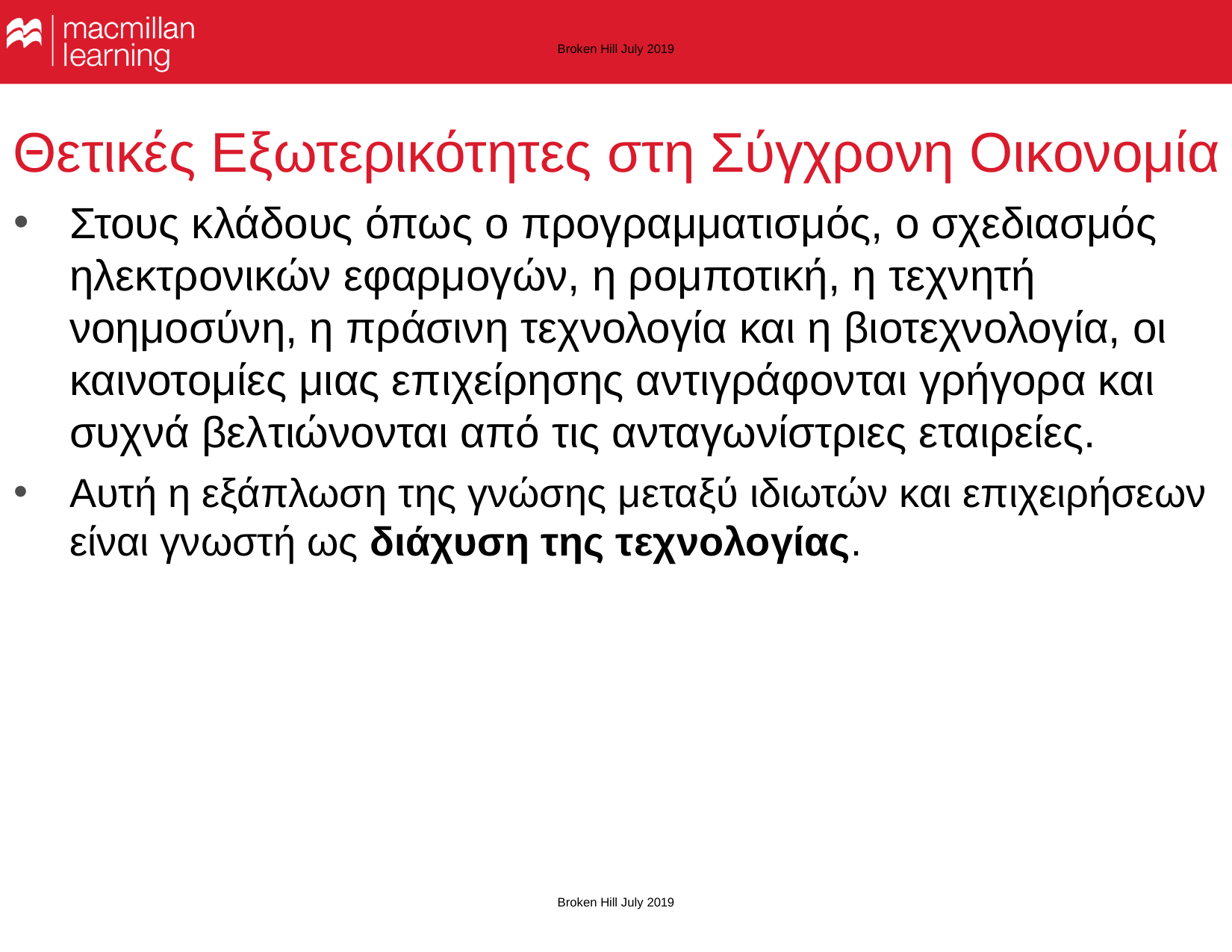

Broken Hill July 2019
# Θετικές Εξωτερικότητες στη Σύγχρονη Οικονομία
Στους κλάδους όπως ο προγραμματισμός, ο σχεδιασμός ηλεκτρονικών εφαρμογών, η ρομποτική, η τεχνητή νοημοσύνη, η πράσινη τεχνολογία και η βιοτεχνολογία, οι καινοτομίες μιας επιχείρησης αντιγράφονται γρήγορα και συχνά βελτιώνονται από τις ανταγωνίστριες εταιρείες.
Αυτή η εξάπλωση της γνώσης μεταξύ ιδιωτών και επιχειρήσεων είναι γνωστή ως διάχυση της τεχνολογίας.
Broken Hill July 2019